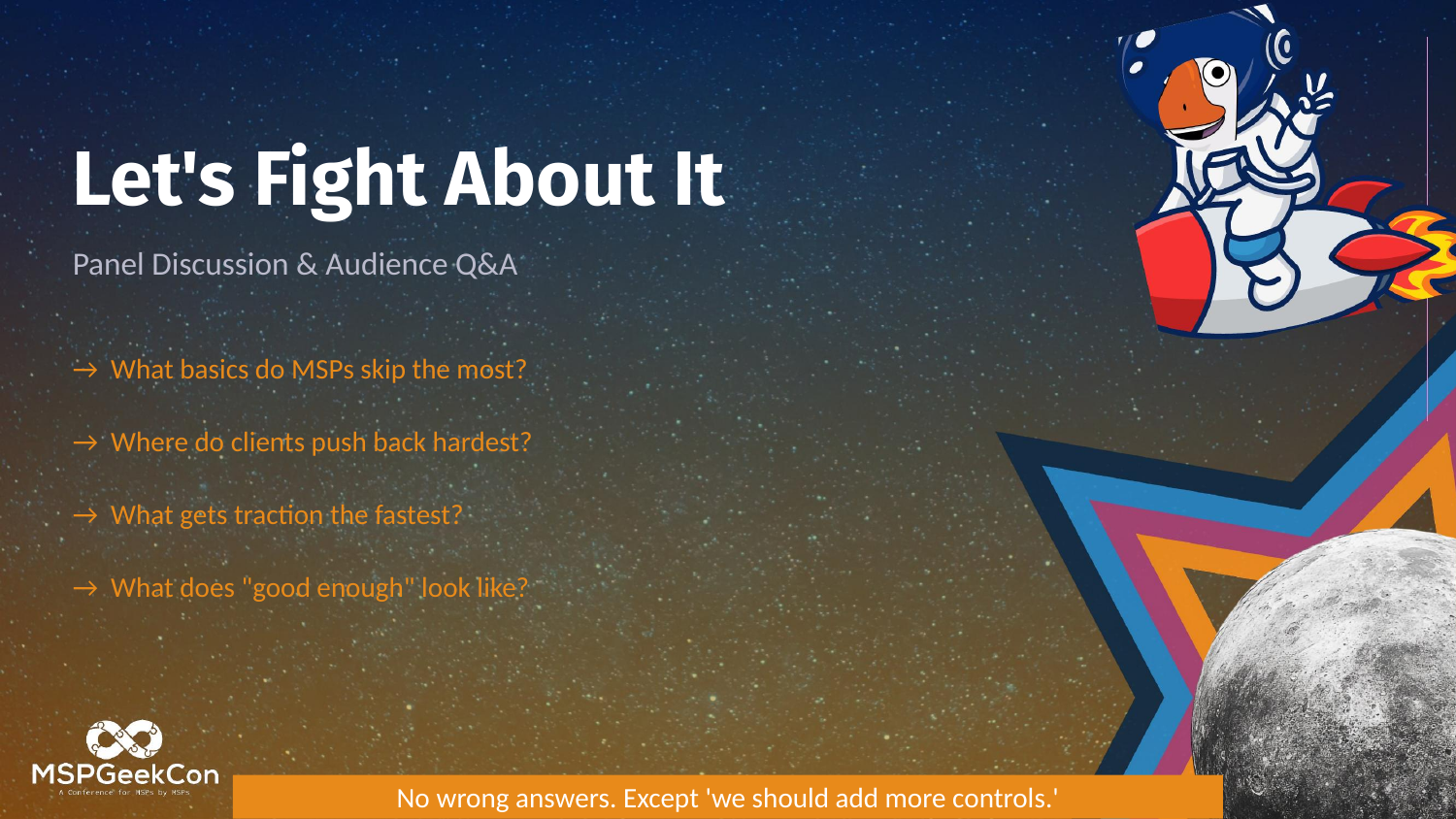

Let's Fight About It
Panel Discussion & Audience Q&A
→  What basics do MSPs skip the most?
→  Where do clients push back hardest?
→  What gets traction the fastest?
→  What does "good enough" look like?
No wrong answers. Except 'we should add more controls.'